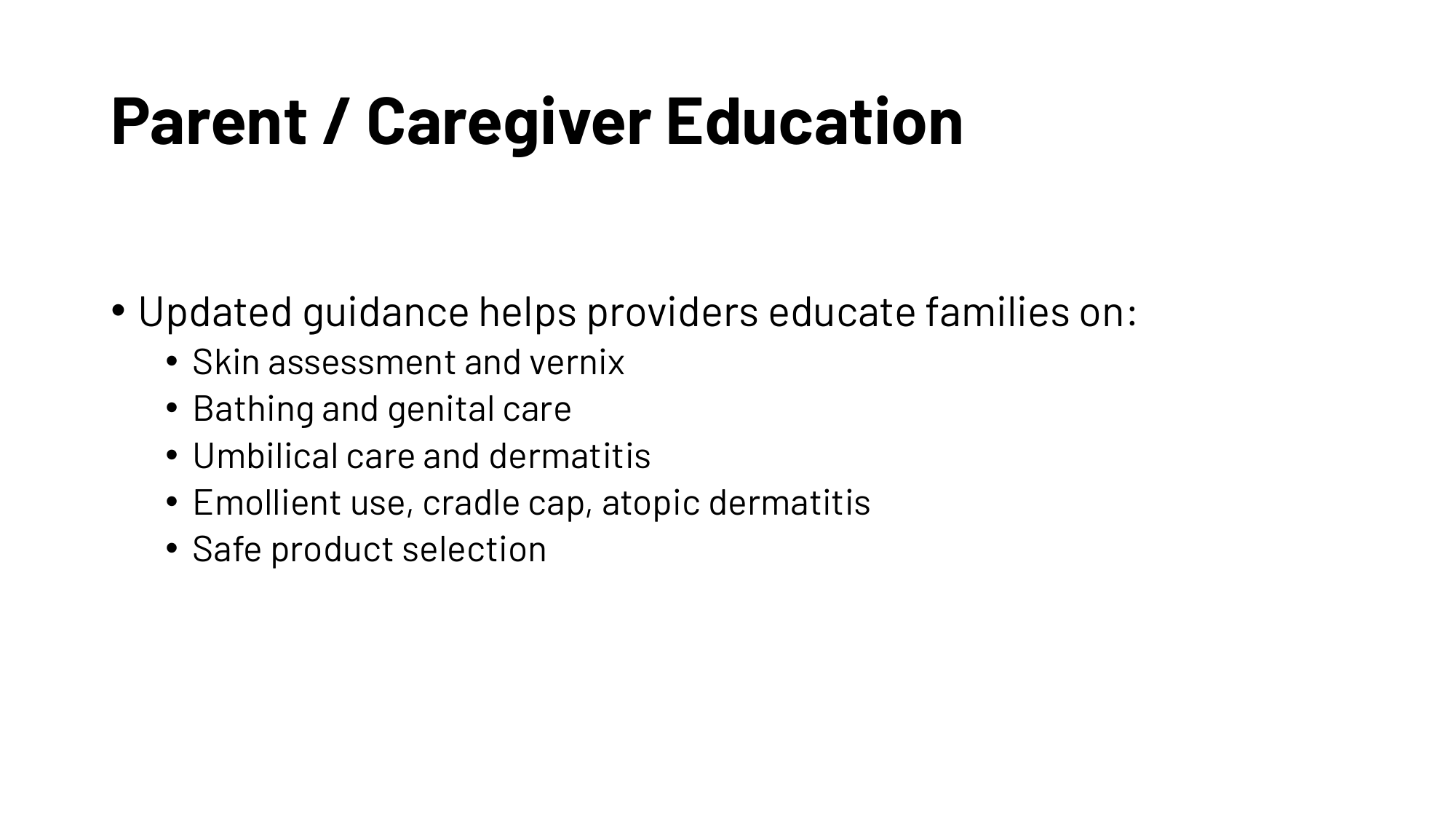

# Parent / Caregiver Education

Updated guidance helps providers educate families on:
Skin assessment and vernix
Bathing and genital care
Umbilical care and dermatitis
Emollient use, cradle cap, atopic dermatitis
Safe product selection